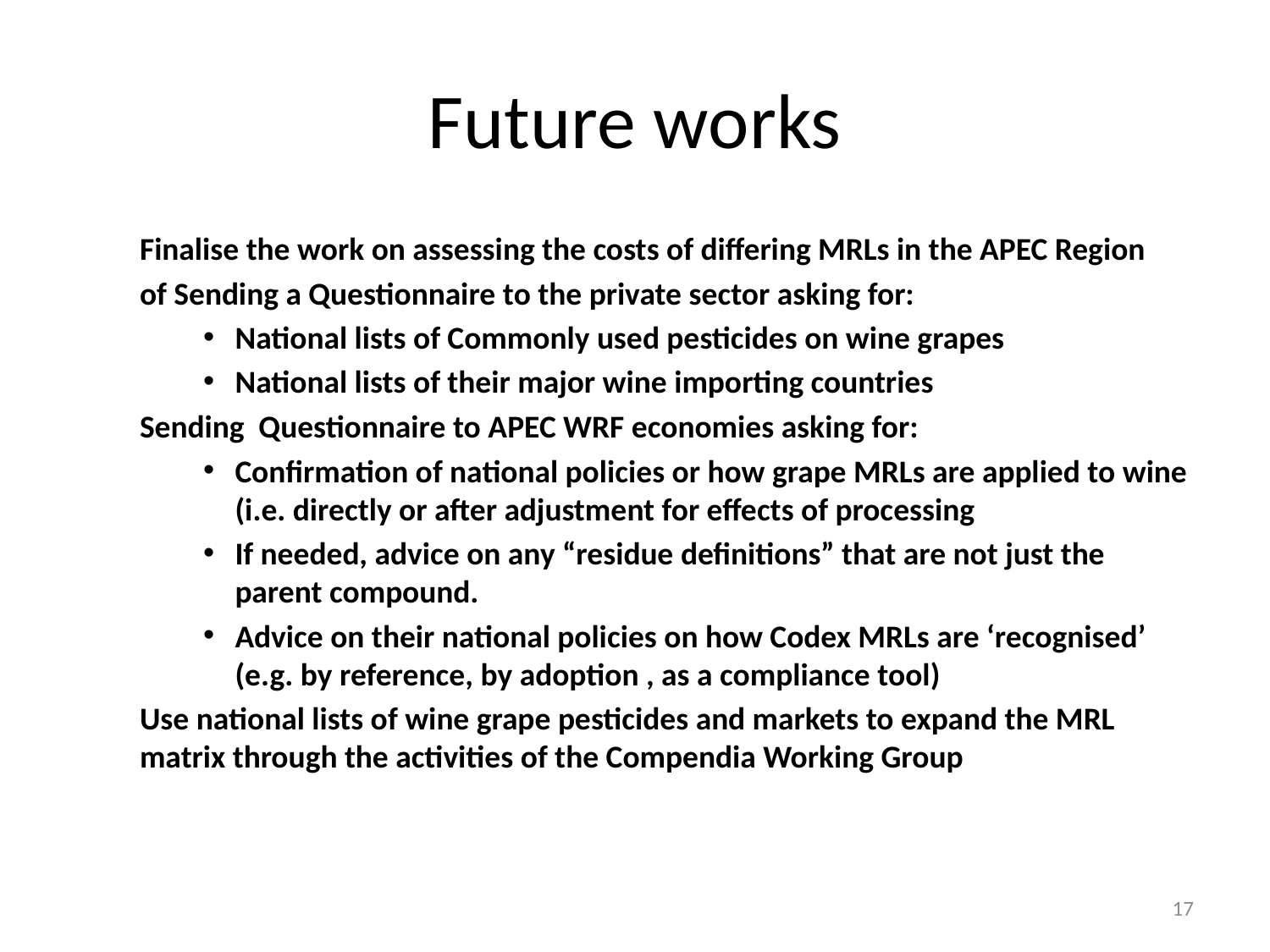

# Future works
Finalise the work on assessing the costs of differing MRLs in the APEC Region
of Sending a Questionnaire to the private sector asking for:
National lists of Commonly used pesticides on wine grapes
National lists of their major wine importing countries
Sending  Questionnaire to APEC WRF economies asking for:
Confirmation of national policies or how grape MRLs are applied to wine (i.e. directly or after adjustment for effects of processing
If needed, advice on any “residue definitions” that are not just the parent compound.
Advice on their national policies on how Codex MRLs are ‘recognised’ (e.g. by reference, by adoption , as a compliance tool)
Use national lists of wine grape pesticides and markets to expand the MRL matrix through the activities of the Compendia Working Group
17